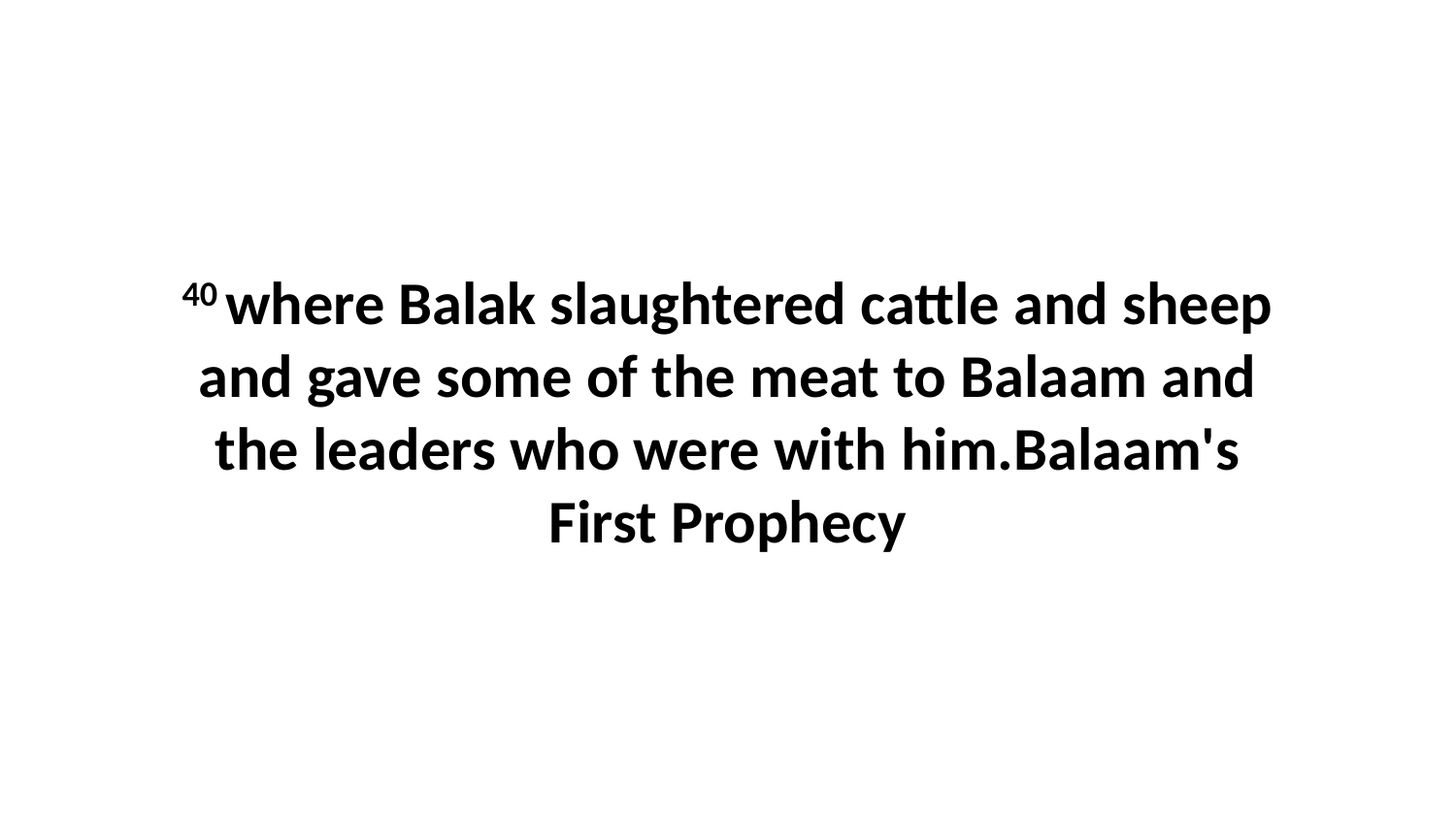

40 where Balak slaughtered cattle and sheep and gave some of the meat to Balaam and the leaders who were with him.Balaam's First Prophecy